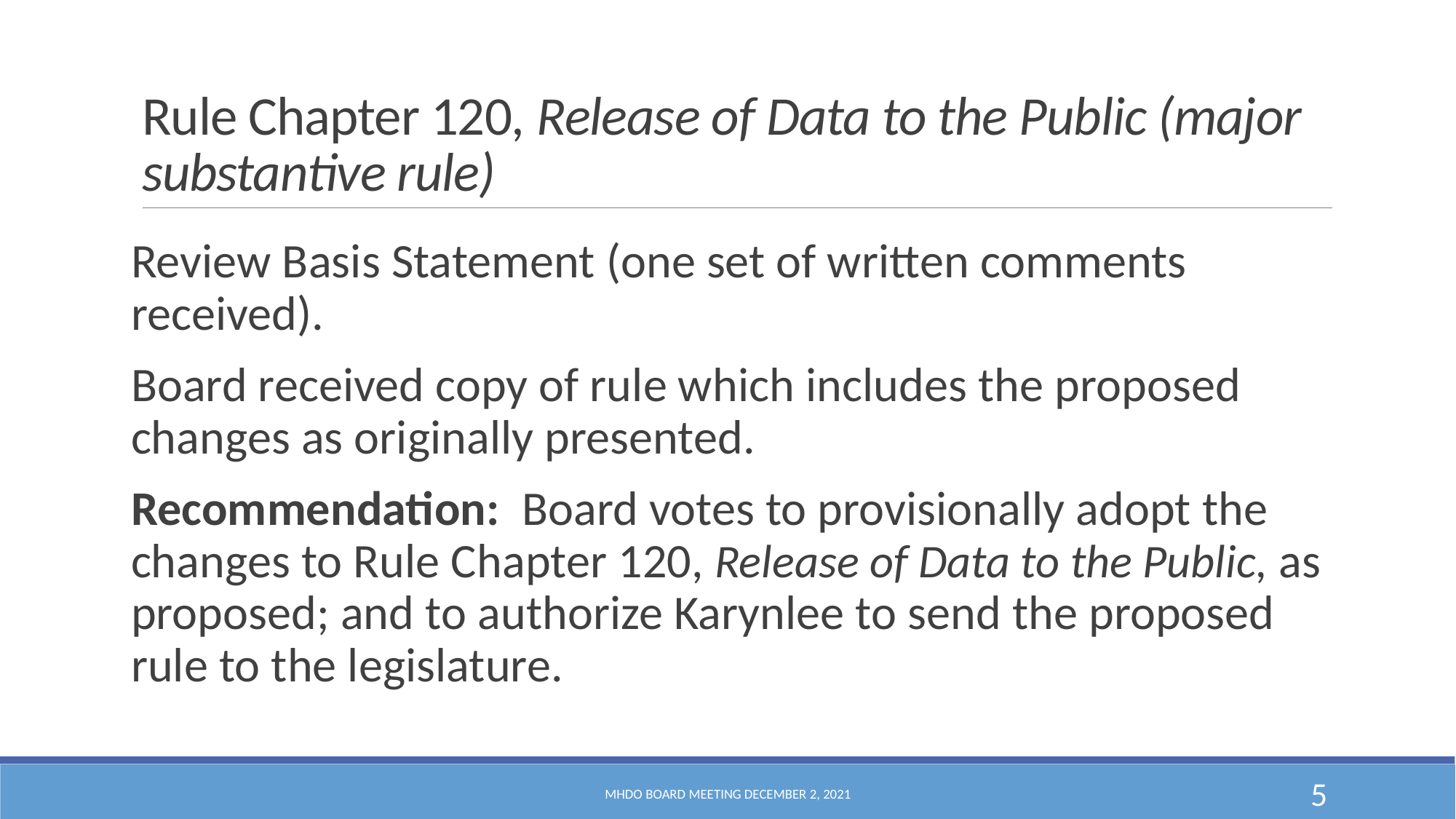

# Rule Chapter 120, Release of Data to the Public (major substantive rule)
Review Basis Statement (one set of written comments received).
Board received copy of rule which includes the proposed changes as originally presented.
Recommendation:  Board votes to provisionally adopt the changes to Rule Chapter 120, Release of Data to the Public, as proposed; and to authorize Karynlee to send the proposed rule to the legislature.

MHDO Board Meeting December 2, 2021
5